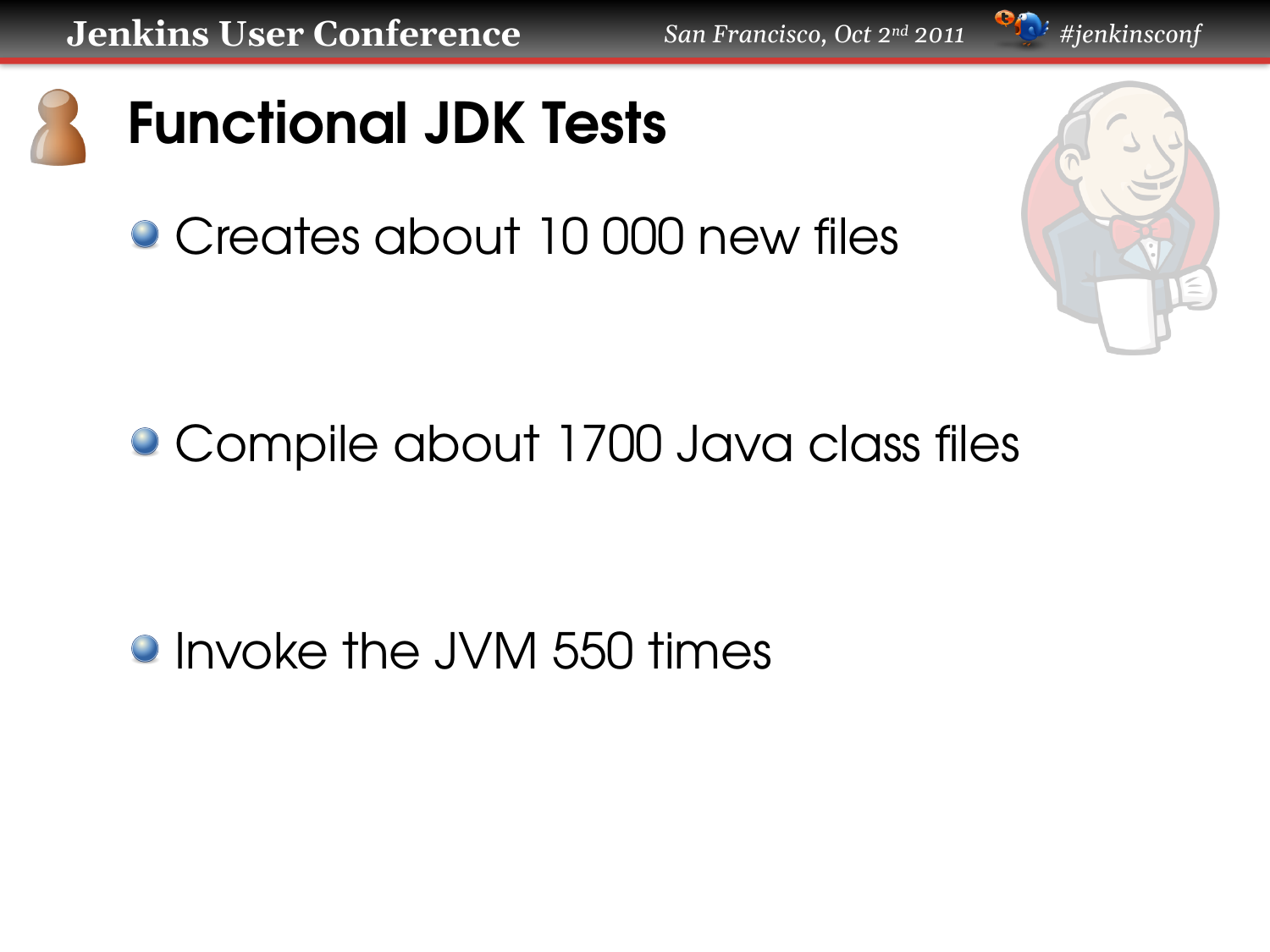

# Functional JDK Tests
Creates about 10 000 new files

Compile about 1700 Java class files

Invoke the JVM 550 times